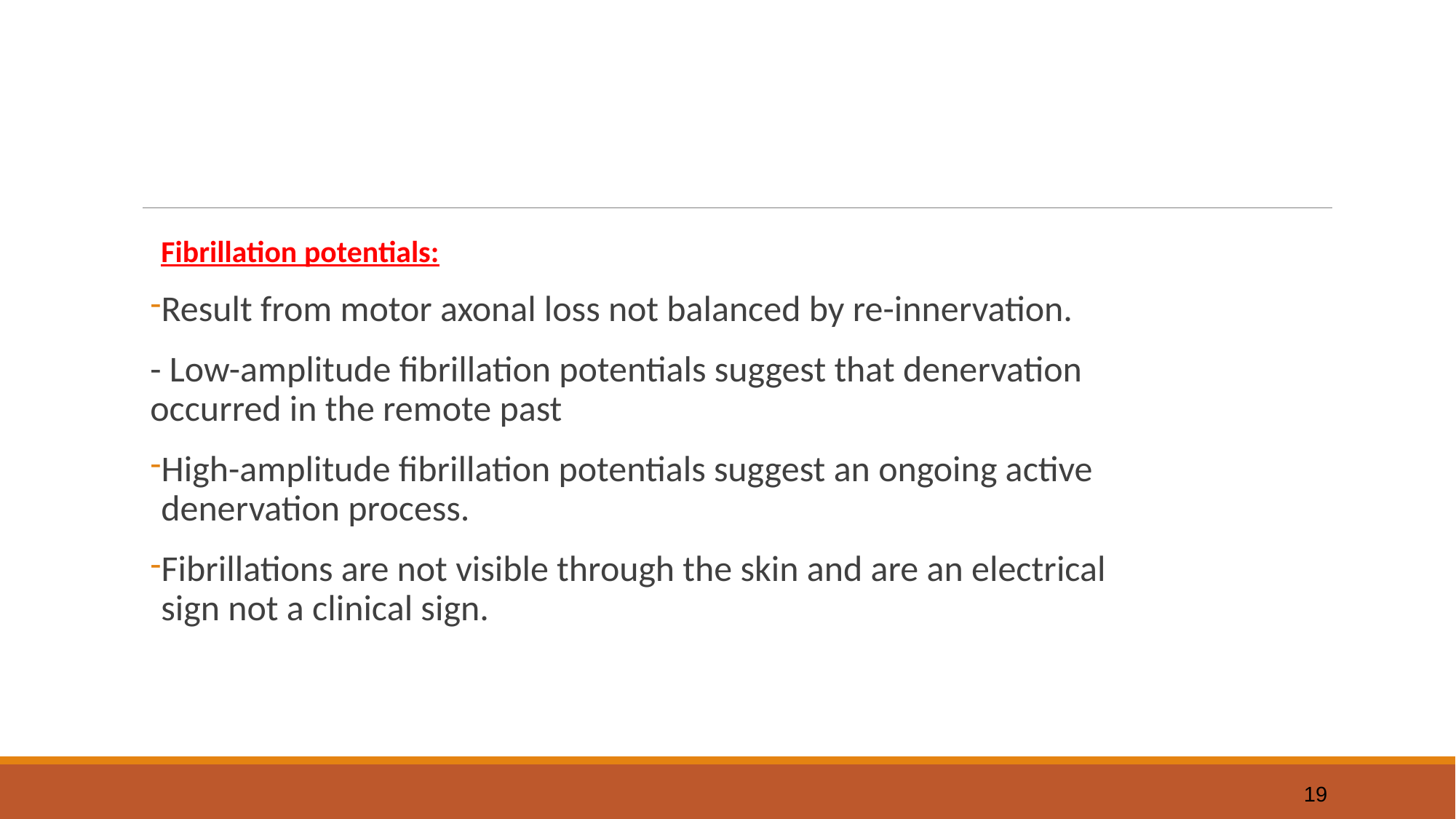

#
Fibrillation potentials:
Result from motor axonal loss not balanced by re-innervation.
- Low-amplitude fibrillation potentials suggest that denervation occurred in the remote past
High-amplitude fibrillation potentials suggest an ongoing active denervation process.
Fibrillations are not visible through the skin and are an electrical sign not a clinical sign.
19